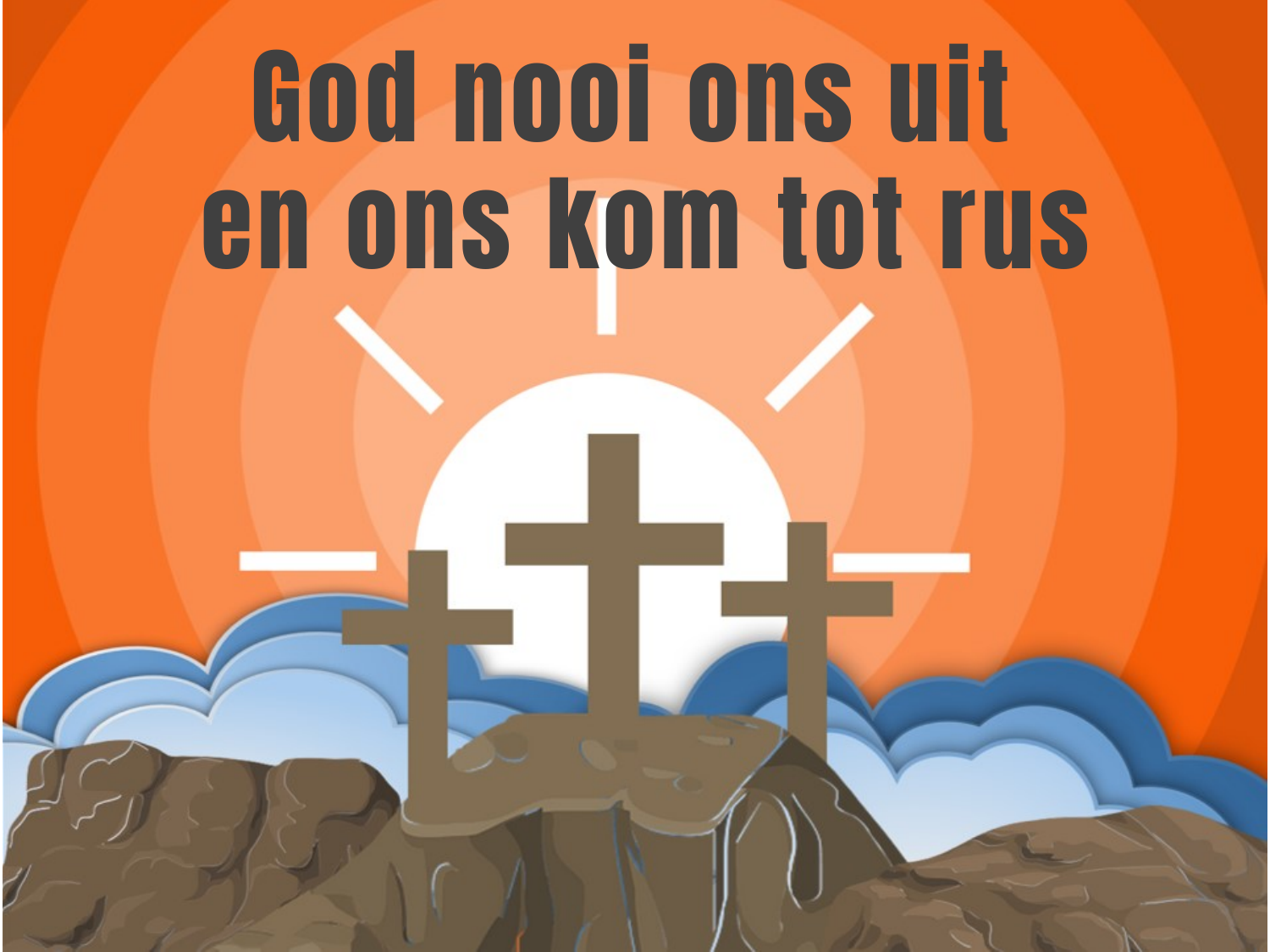

God nooi ons uit
en ons kom tot rus